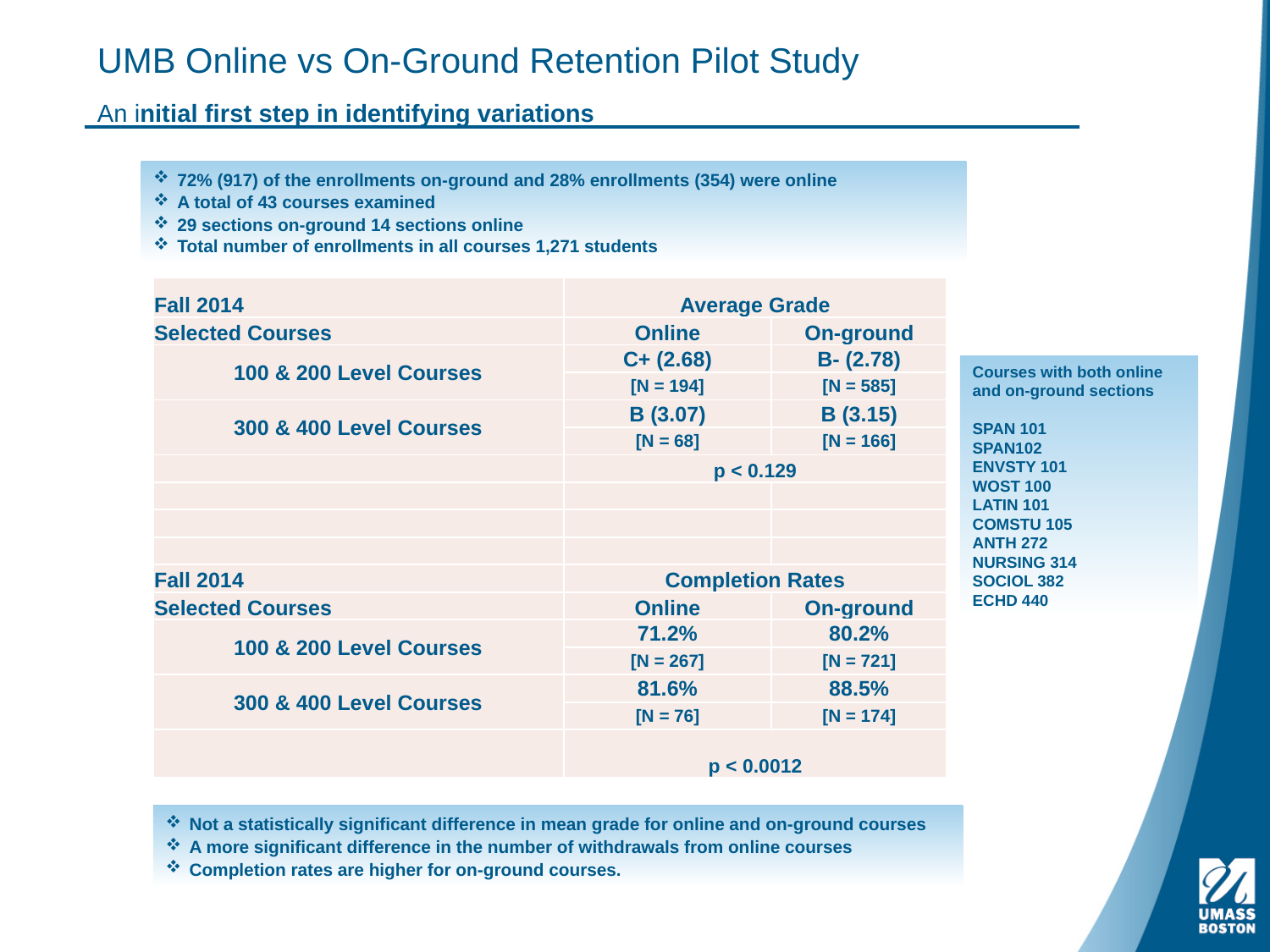

# UMB Online vs On-Ground Retention Pilot Study An initial first step in identifying variations
72% (917) of the enrollments on-ground and 28% enrollments (354) were online
A total of 43 courses examined
29 sections on-ground 14 sections online
Total number of enrollments in all courses 1,271 students
| Fall 2014 | Average Grade |  |
| --- | --- | --- |
| Selected Courses | Online | On-ground |
| 100 & 200 Level Courses | C+ (2.68) | B- (2.78) |
|  | [N = 194] | [N = 585] |
| 300 & 400 Level Courses | B (3.07) | B (3.15) |
|  | [N = 68] | [N = 166] |
|  | p < 0.129 |  |
|  |  |  |
|  |  |  |
|  |  |  |
| Fall 2014 | Completion Rates |  |
| Selected Courses | Online | On-ground |
| 100 & 200 Level Courses | 71.2% | 80.2% |
|  | [N = 267] | [N = 721] |
| 300 & 400 Level Courses | 81.6% | 88.5% |
|  | [N = 76] | [N = 174] |
|  | p < 0.0012 |  |
Courses with both online and on-ground sections

SPAN 101
SPAN102
ENVSTY 101
WOST 100
LATIN 101
COMSTU 105
ANTH 272
NURSING 314
SOCIOL 382
ECHD 440
Not a statistically significant difference in mean grade for online and on-ground courses
A more significant difference in the number of withdrawals from online courses
Completion rates are higher for on-ground courses.